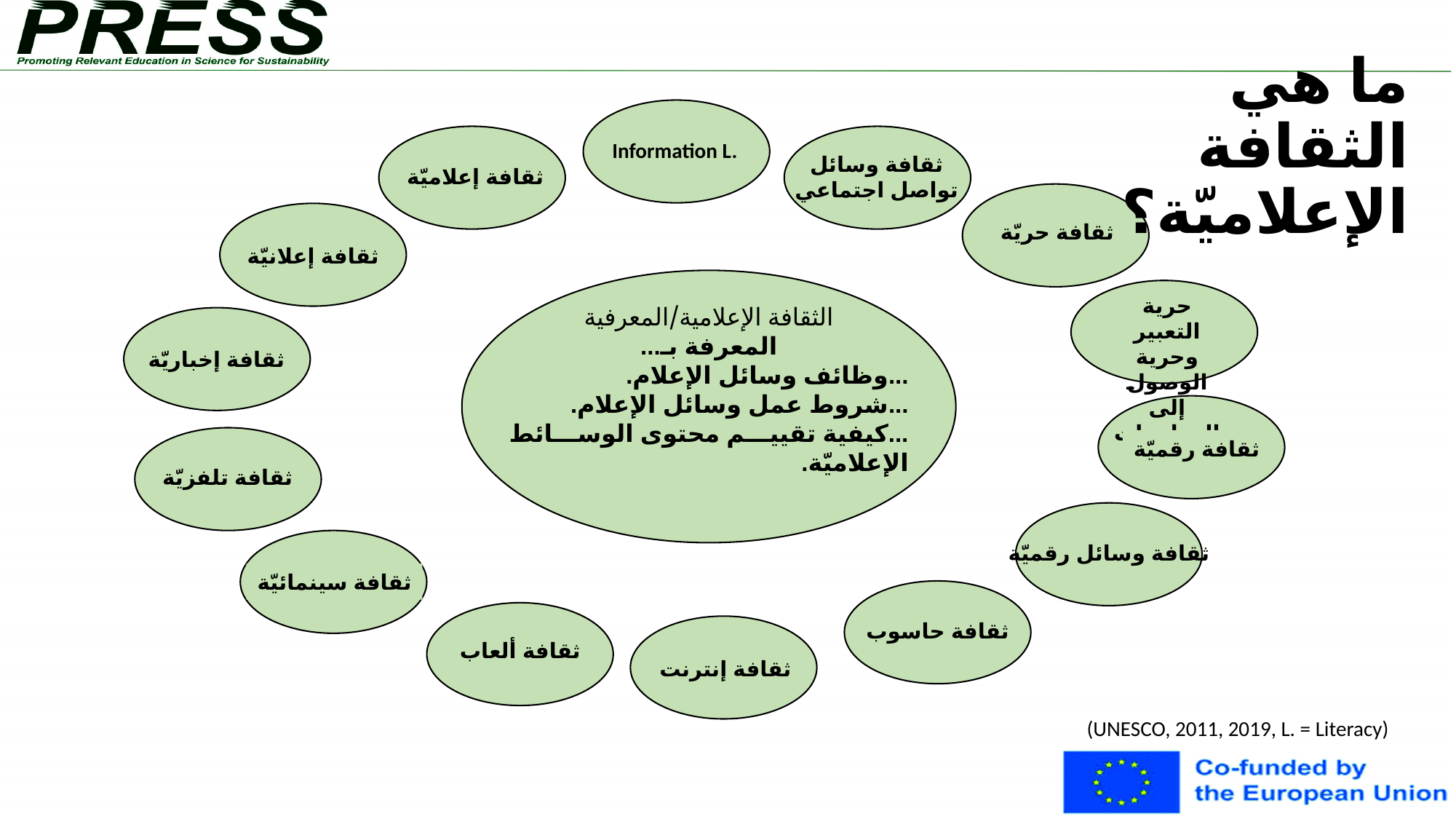

ما هي الثقافة الإعلاميّة؟

ثقافة إخباريّة
الثقافة الإعلامية/المعرفية
المعرفة بـ...
...وظائف وسائل الإعلام.
...شروط عمل وسائل الإعلام.
...كيفية تقييم محتوى الوسائط الإعلاميّة.

Information L.
ثقافة وسائل تواصل اجتماعي
ثقافة إعلاميّة
ثقافة حريّة
ثقافة إعلانيّة
حرية التعبير وحرية الوصول إلى المعلومات
ثقافة رقميّة
ثقافة تلفزيّة
ثقافة وسائل رقميّة
ثقافة سينمائيّة
ثقافة حاسوب
ثقافة ألعاب
ثقافة إنترنت
(UNESCO, 2011, 2019, L. = Literacy)